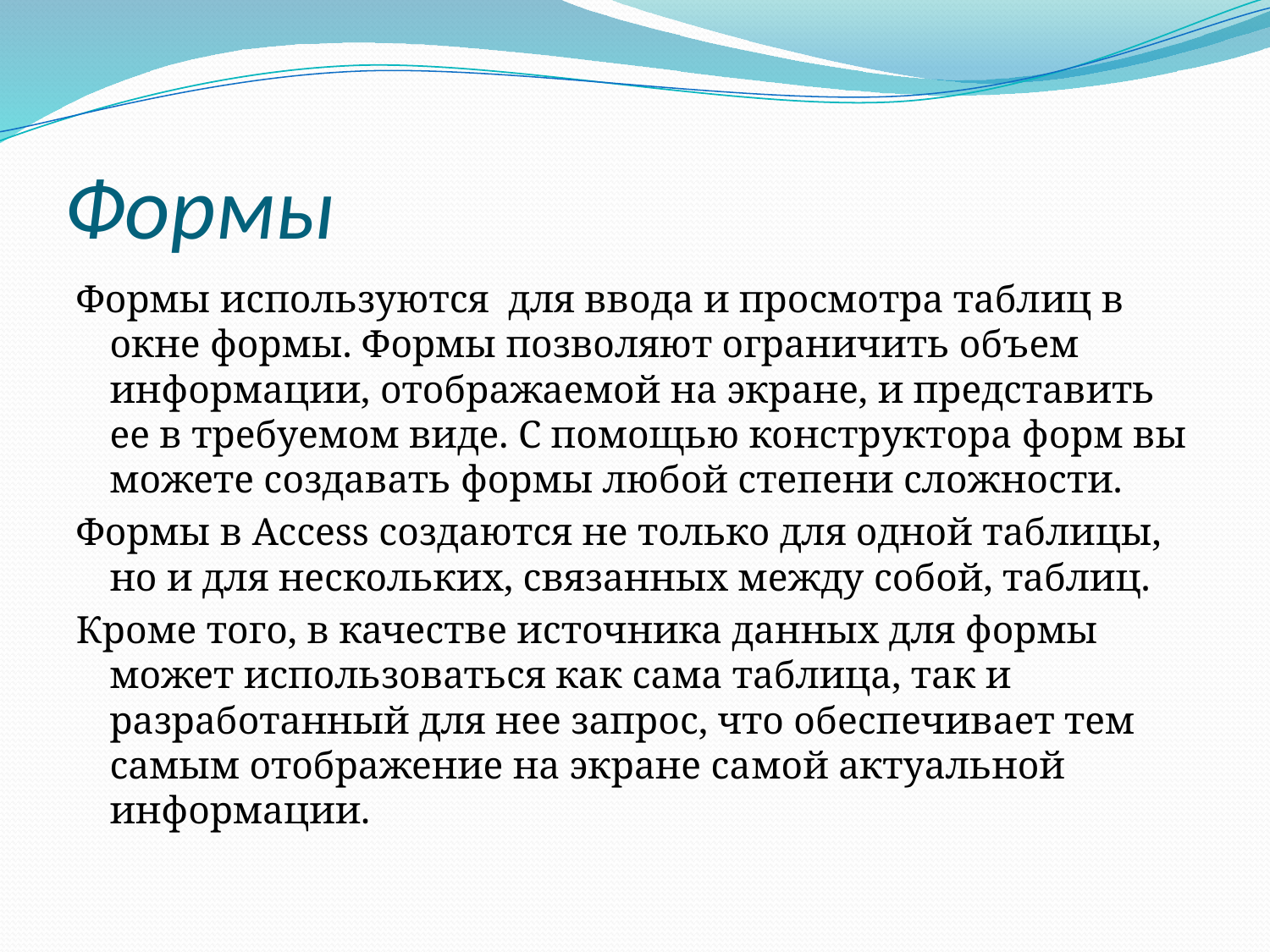

# Формы
Формы используются  для ввода и просмотра таблиц в окне формы. Формы позволяют ограничить объем информации, отображаемой на экране, и представить ее в требуемом виде. С помощью конструктора форм вы можете создавать формы любой степени сложности.
Формы в Access создаются не только для одной таблицы, но и для нескольких, связанных между собой, таблиц.
Кроме того, в качестве источника данных для формы может использоваться как сама таблица, так и разработанный для нее запрос, что обеспечивает тем самым отображение на экране са­мой актуальной информации.